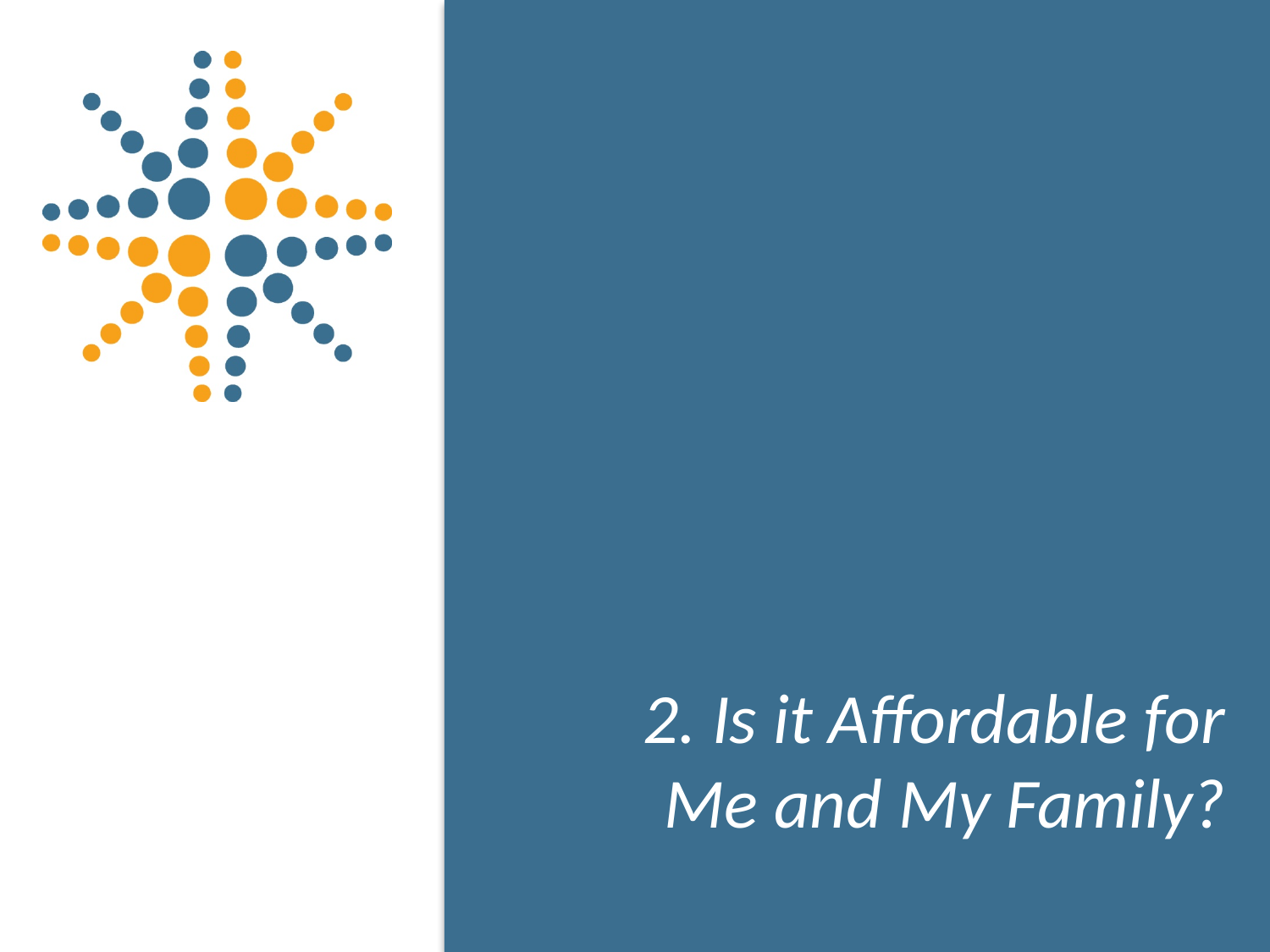

2. Is it Affordable for Me and My Family?
12